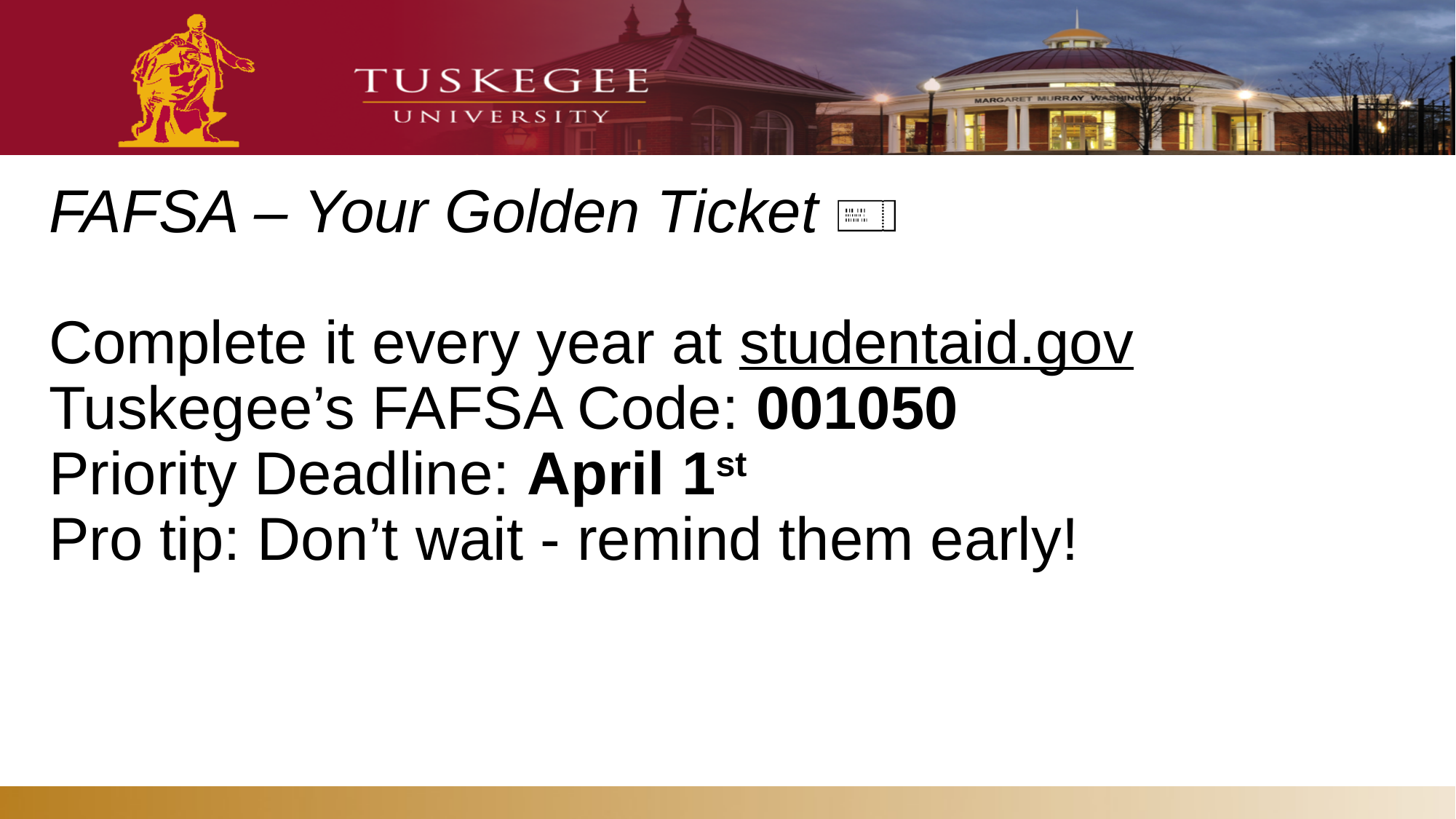

# FAFSA – Your Golden Ticket 🎫 Complete it every year at studentaid.gov Tuskegee’s FAFSA Code: 001050 Priority Deadline: April 1st Pro tip: Don’t wait - remind them early!